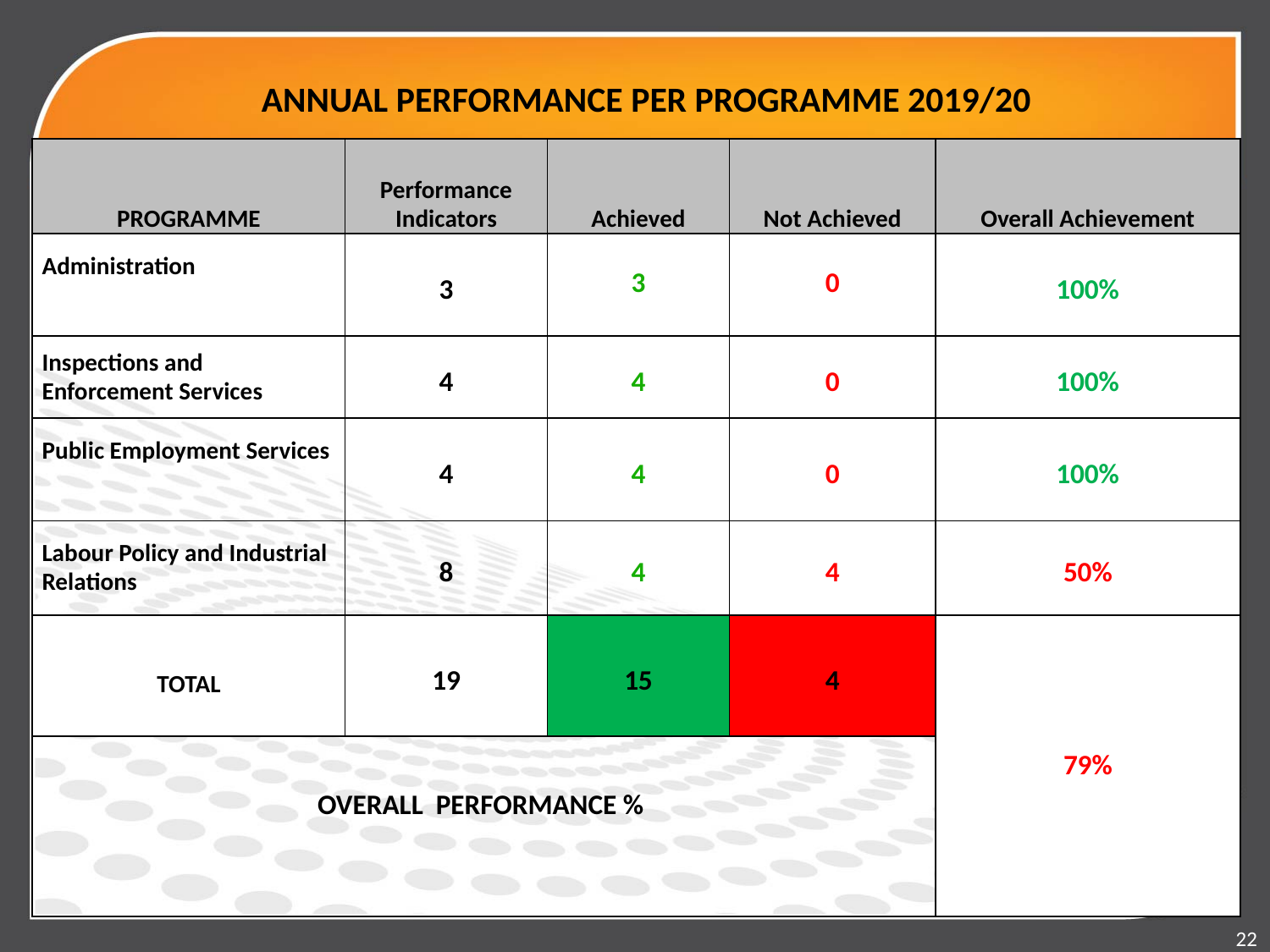

# ANNUAL PERFORMANCE PER PROGRAMME 2019/20
| PROGRAMME | Performance Indicators | Achieved | Not Achieved | Overall Achievement |
| --- | --- | --- | --- | --- |
| Administration | 3 | 3 | 0 | 100% |
| Inspections and Enforcement Services | 4 | 4 | 0 | 100% |
| Public Employment Services | 4 | 4 | 0 | 100% |
| Labour Policy and Industrial Relations | 8 | 4 | 4 | 50% |
| TOTAL | 19 | 15 | 4 | 79% |
| OVERALL PERFORMANCE % |  |  |  |  |
22